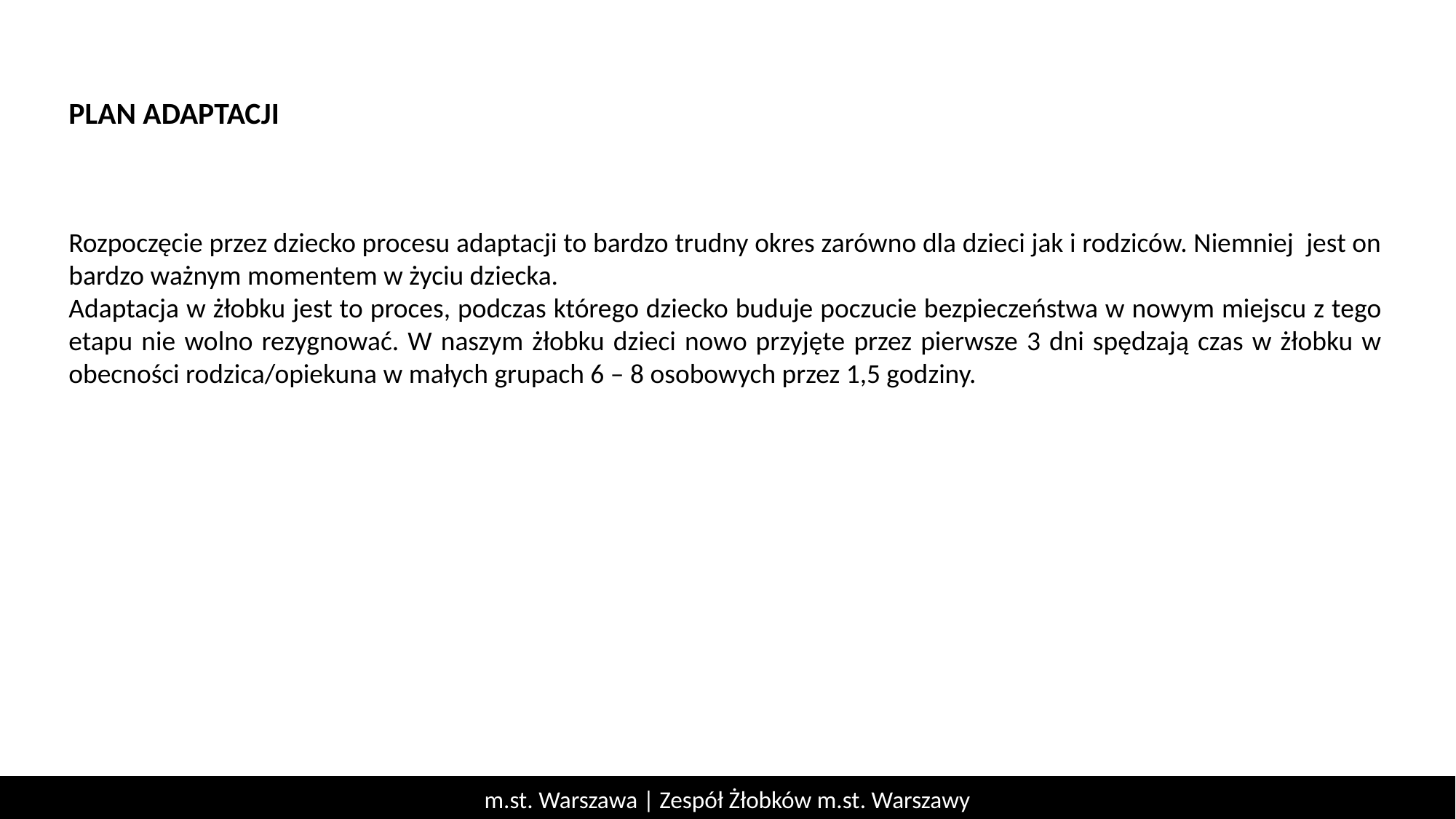

PLAN ADAPTACJI

Rozpoczęcie przez dziecko procesu adaptacji to bardzo trudny okres zarówno dla dzieci jak i rodziców. Niemniej  jest on bardzo ważnym momentem w życiu dziecka.
Adaptacja w żłobku jest to proces, podczas którego dziecko buduje poczucie bezpieczeństwa w nowym miejscu z tego etapu nie wolno rezygnować. W naszym żłobku dzieci nowo przyjęte przez pierwsze 3 dni spędzają czas w żłobku w obecności rodzica/opiekuna w małych grupach 6 – 8 osobowych przez 1,5 godziny.

m.st. Warszawa | Zespół Żłobków m.st. Warszawy